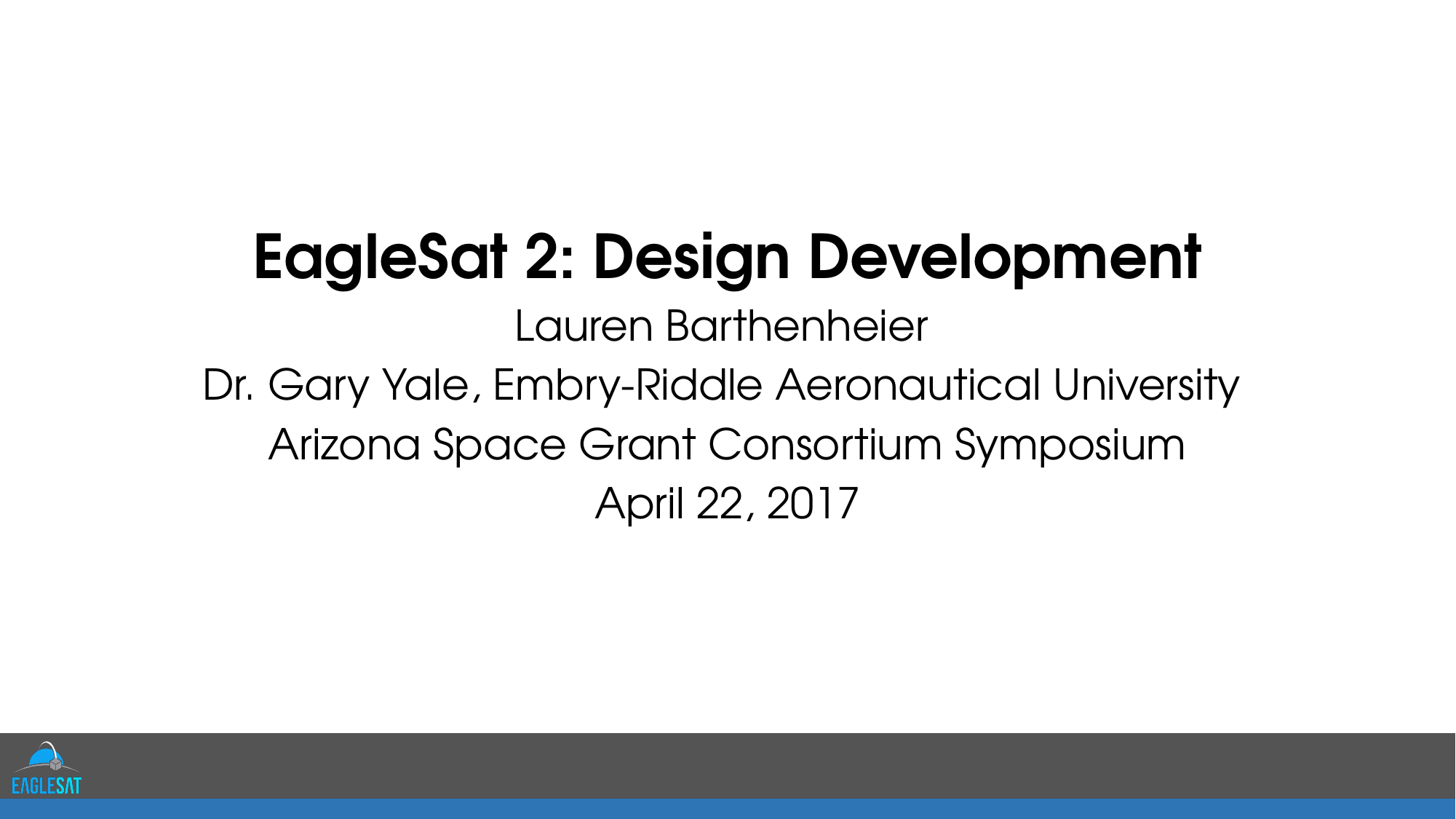

EagleSat 2: Design Development
Lauren Barthenheier
Dr. Gary Yale, Embry-Riddle Aeronautical University
Arizona Space Grant Consortium Symposium
April 22, 2017